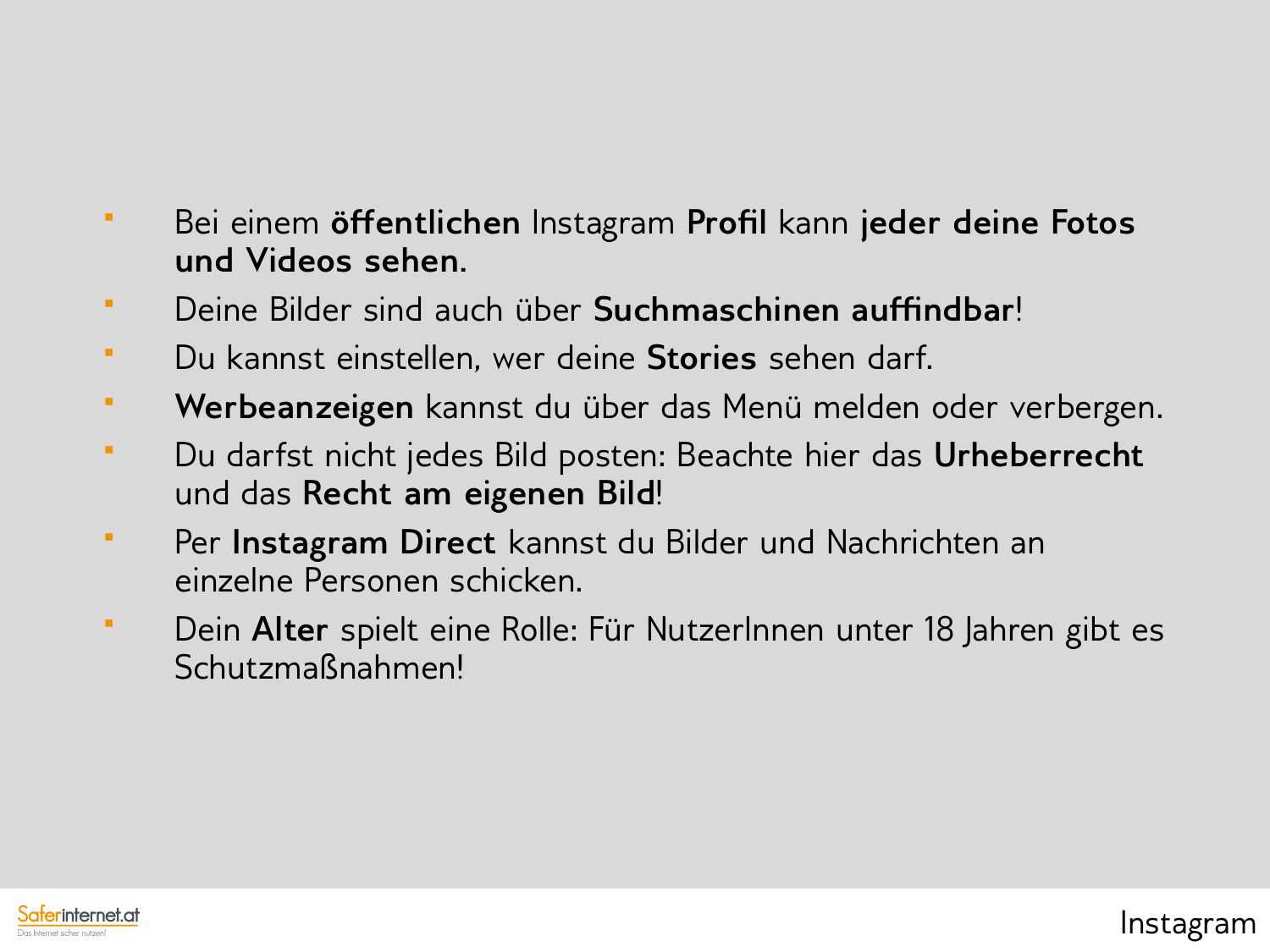

Bei einem öffentlichen Instagram Profil kann jeder deine Fotos und Videos sehen.
Deine Bilder sind auch über Suchmaschinen auffindbar!
Du kannst einstellen, wer deine Stories sehen darf.
Werbeanzeigen kannst du über das Menü melden oder verbergen.
Du darfst nicht jedes Bild posten: Beachte hier das Urheberrecht und das Recht am eigenen Bild!
Per Instagram Direct kannst du Bilder und Nachrichten an einzelne Personen schicken.
Dein Alter spielt eine Rolle: Für NutzerInnen unter 18 Jahren gibt es Schutzmaßnahmen!
Instagram